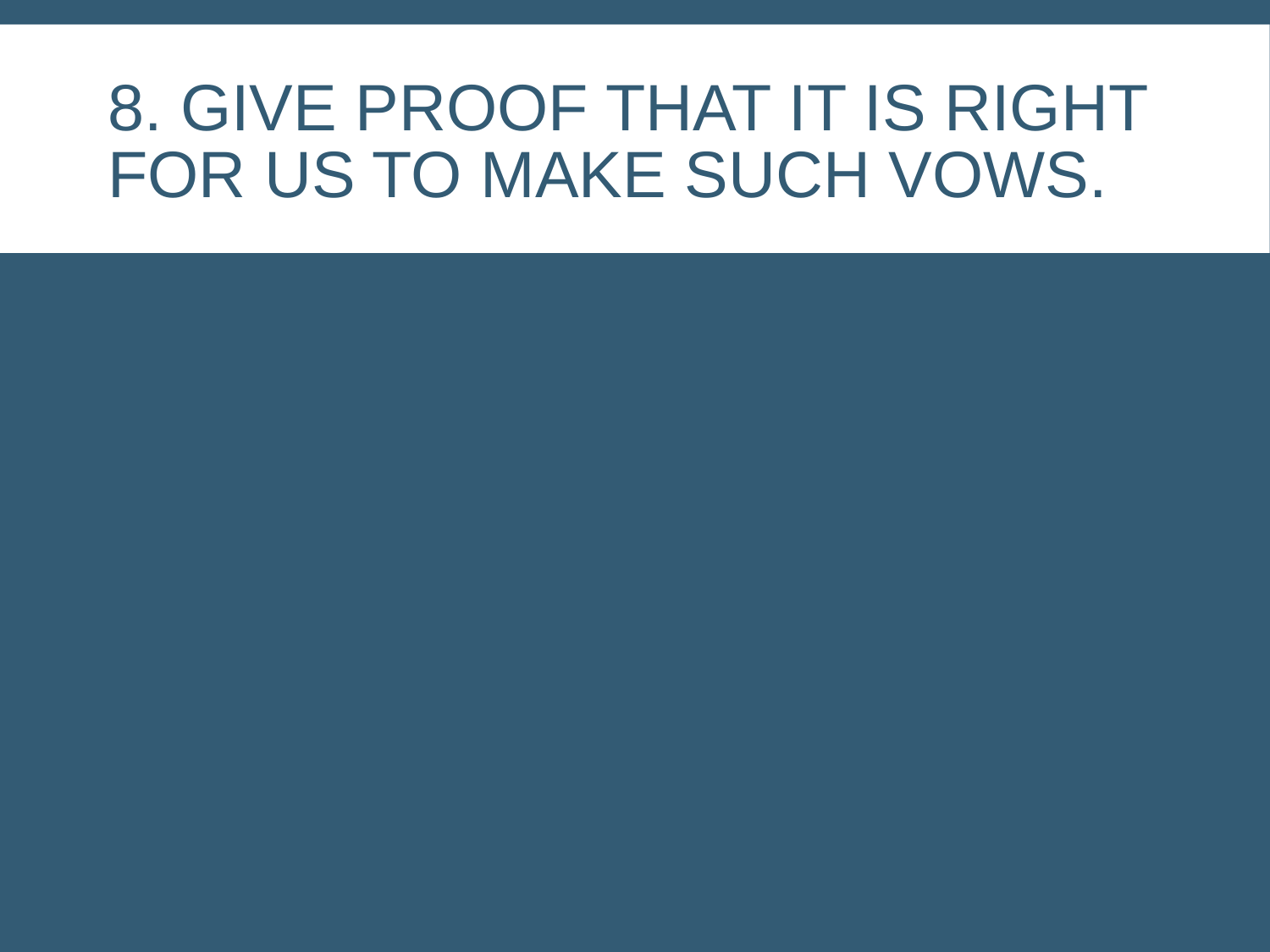

# 8. Give proof that it is right for us to make such vows.